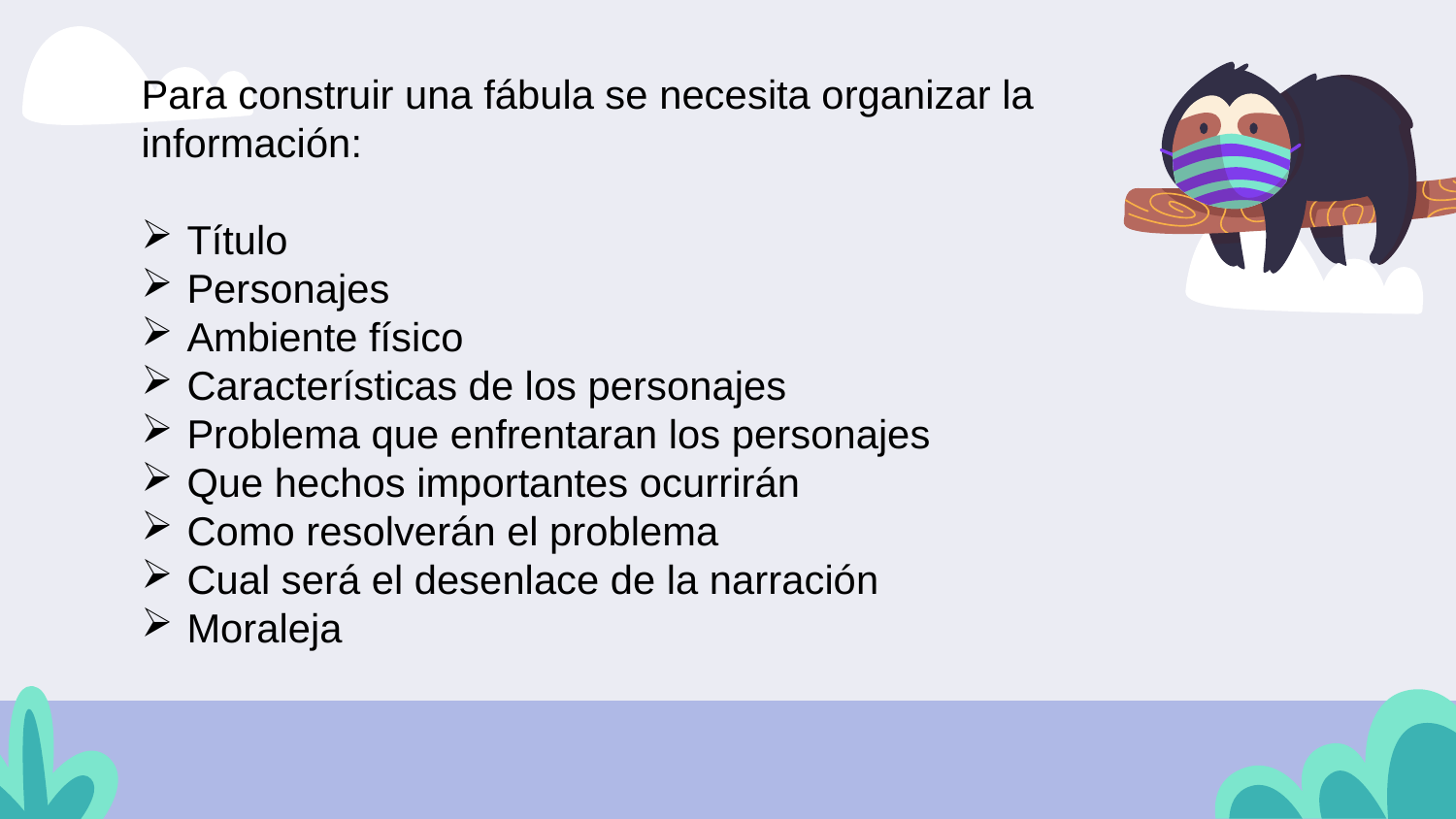

Para construir una fábula se necesita organizar la información:

Título
Personajes
Ambiente físico
Características de los personajes
Problema que enfrentaran los personajes
Que hechos importantes ocurrirán
Como resolverán el problema
Cual será el desenlace de la narración
Moraleja